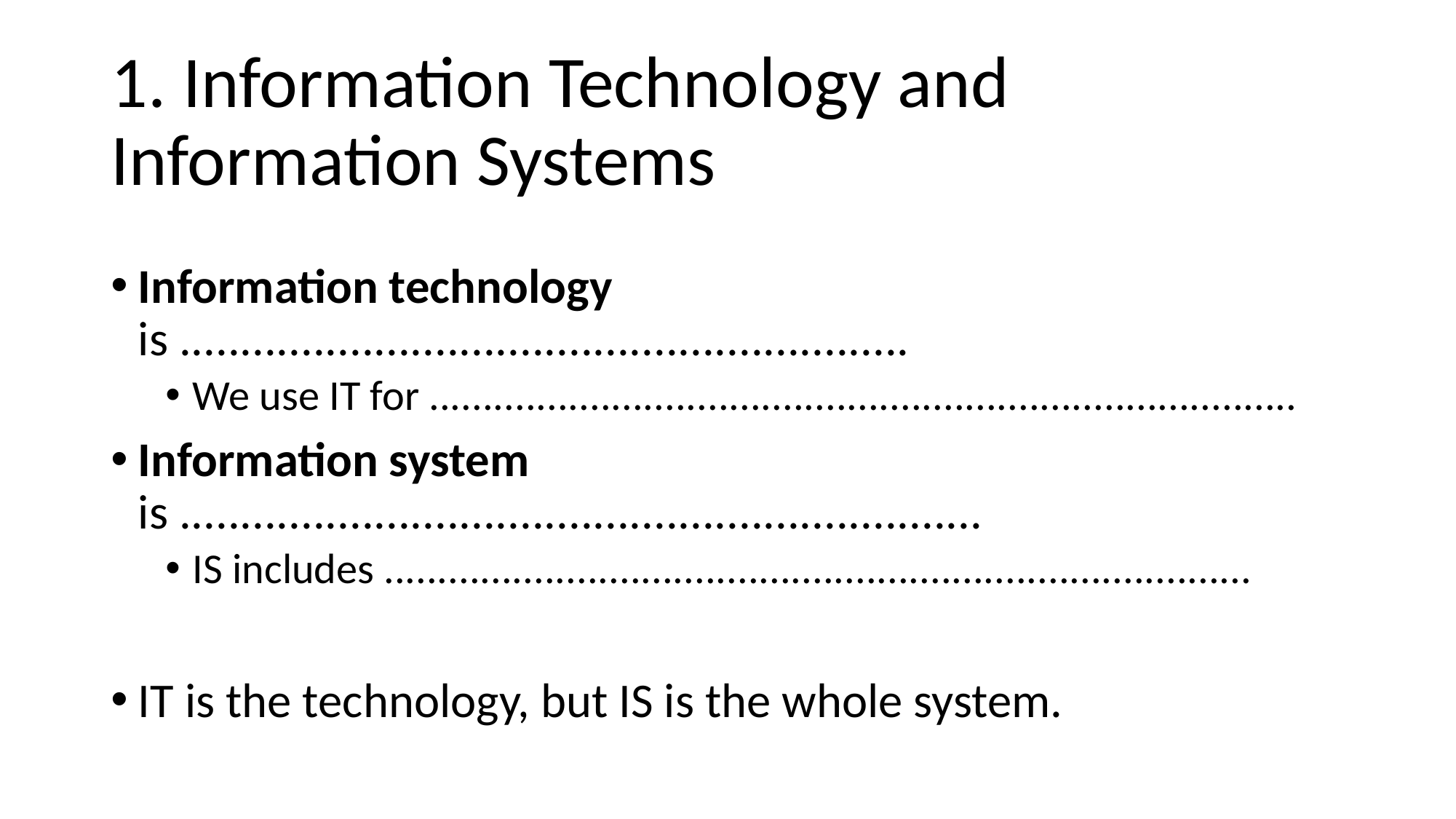

# 1. Information Technology and Information Systems
Information technology is ............................................................
We use IT for .................................................................................
Information system is ..................................................................
IS includes .................................................................................

IT is the technology, but IS is the whole system.